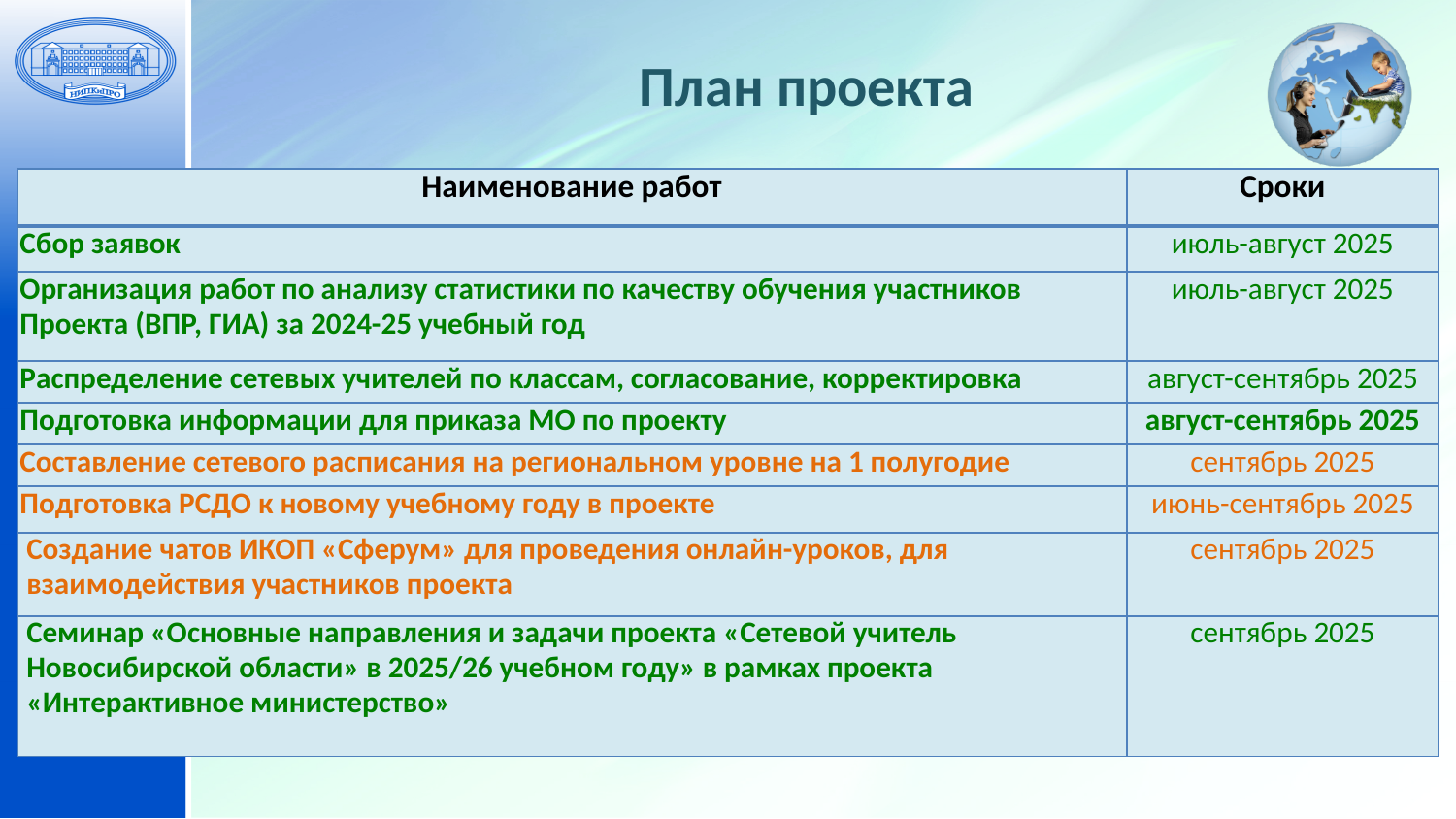

План проекта
| Наименование работ | Сроки |
| --- | --- |
| Сбор заявок | июль-август 2025 |
| Организация работ по анализу статистики по качеству обучения участников Проекта (ВПР, ГИА) за 2024-25 учебный год | июль-август 2025 |
| Распределение сетевых учителей по классам, согласование, корректировка | август-сентябрь 2025 |
| Подготовка информации для приказа МО по проекту | август-сентябрь 2025 |
| Составление сетевого расписания на региональном уровне на 1 полугодие | сентябрь 2025 |
| Подготовка РСДО к новому учебному году в проекте | июнь-сентябрь 2025 |
| Создание чатов ИКОП «Сферум» для проведения онлайн-уроков, для взаимодействия участников проекта | сентябрь 2025 |
| Семинар «Основные направления и задачи проекта «Сетевой учитель Новосибирской области» в 2025/26 учебном году» в рамках проекта «Интерактивное министерство» | сентябрь 2025 |